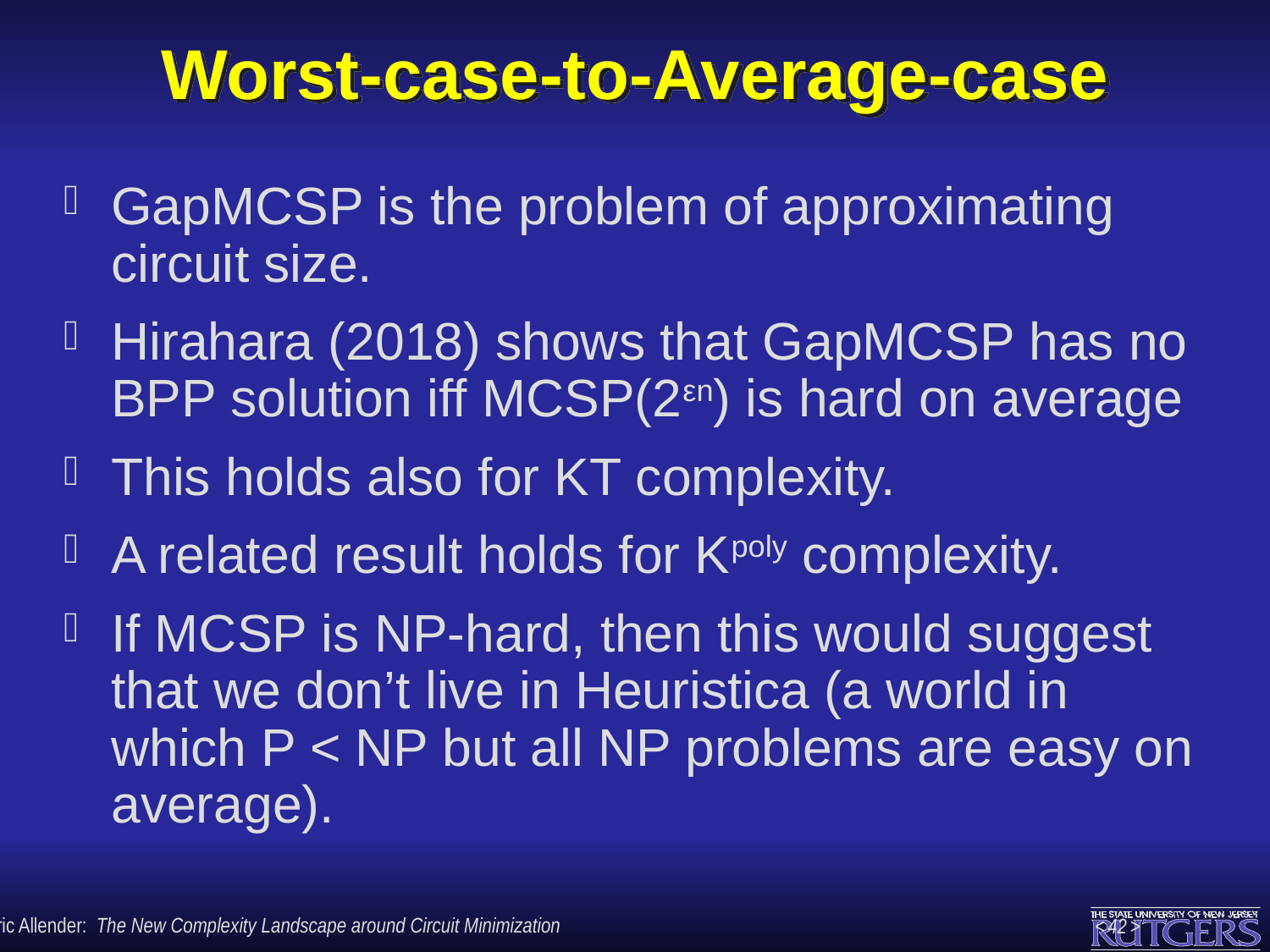

# Worst-case-to-Average-case
GapMCSP is the problem of approximating circuit size.
Hirahara (2018) shows that GapMCSP has no BPP solution iff MCSP(2εn) is hard on average
This holds also for KT complexity.
A related result holds for Kpoly complexity.
If MCSP is NP-hard, then this would suggest that we don’t live in Heuristica (a world in which P < NP but all NP problems are easy on average).